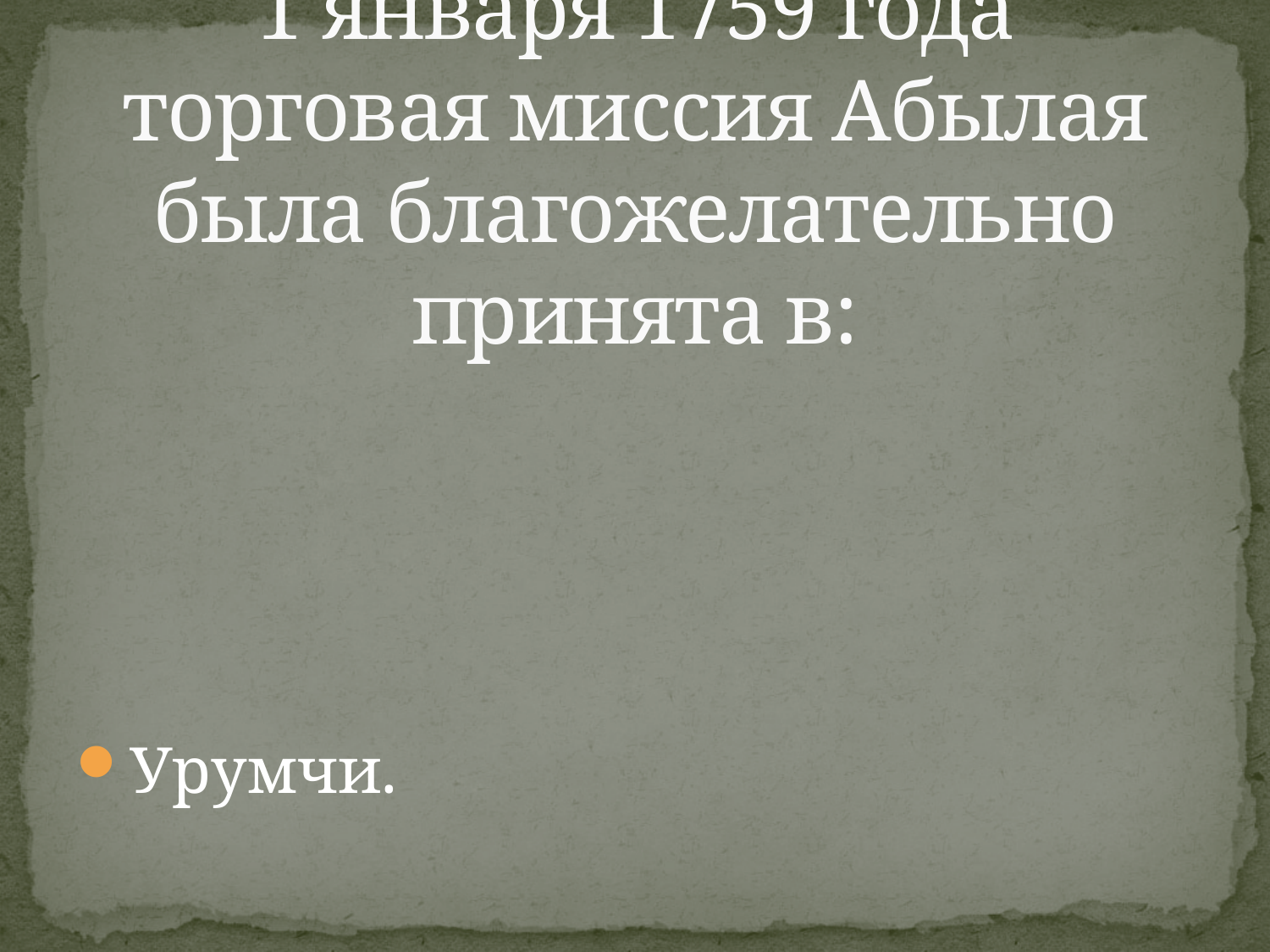

# 1 января 1759 года торговая миссия Абылая была благожелательно принята в:
Урумчи.